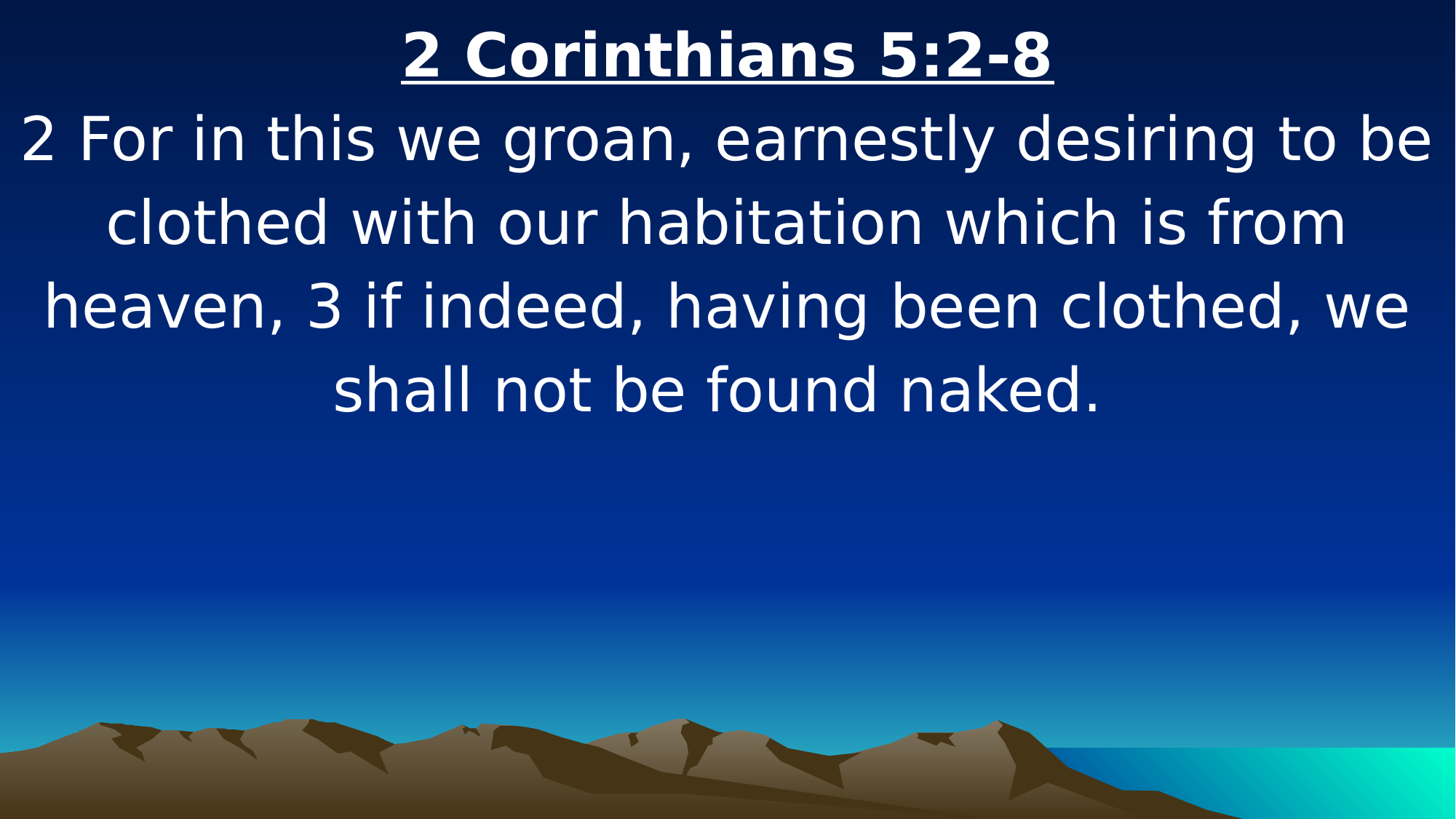

2 Corinthians 5:2-8
2 For in this we groan, earnestly desiring to be clothed with our habitation which is from heaven, 3 if indeed, having been clothed, we shall not be found naked.